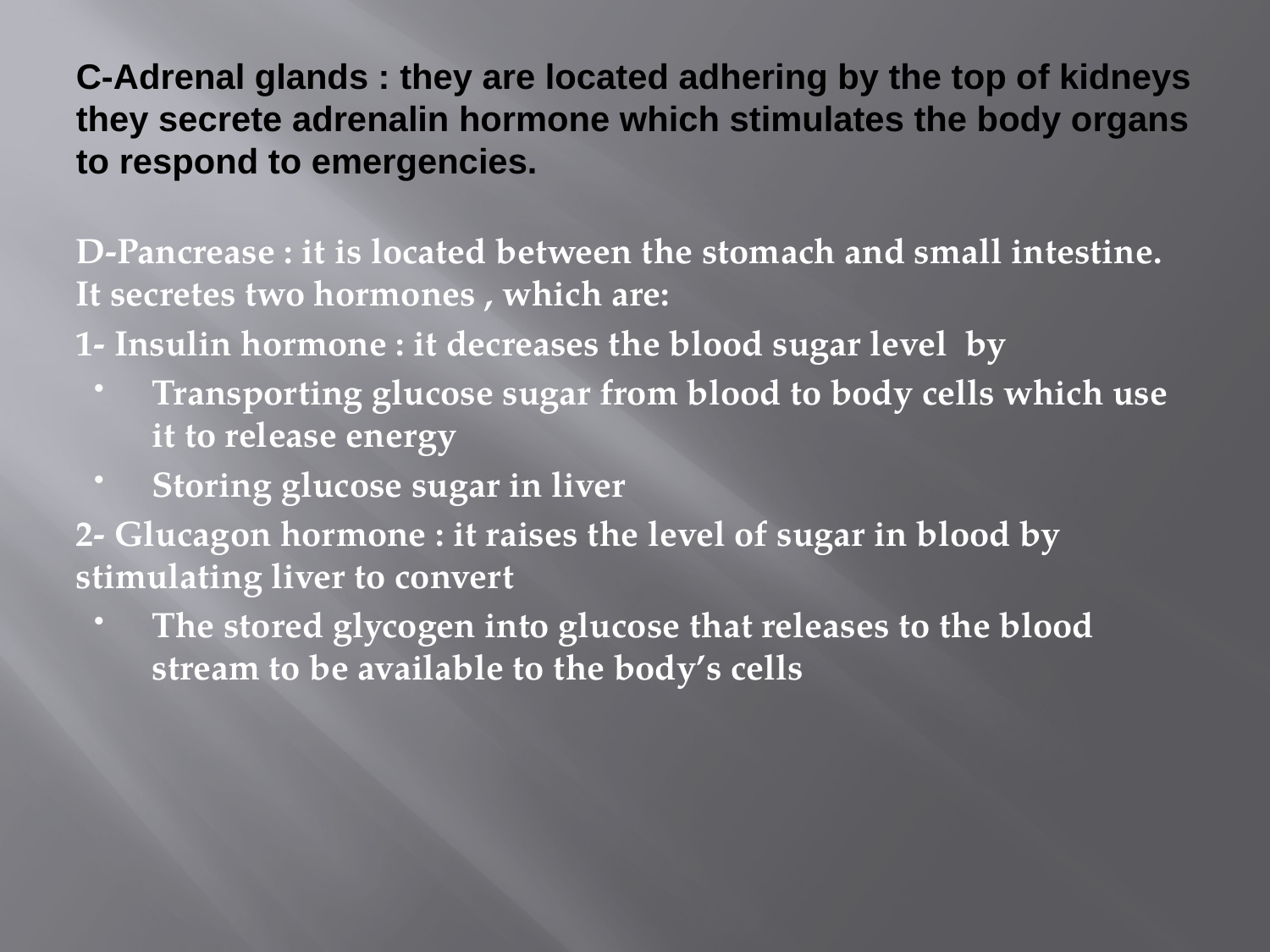

# C-Adrenal glands : they are located adhering by the top of kidneys they secrete adrenalin hormone which stimulates the body organs to respond to emergencies.
D-Pancrease : it is located between the stomach and small intestine. It secretes two hormones , which are:
1- Insulin hormone : it decreases the blood sugar level  by
Transporting glucose sugar from blood to body cells which use it to release energy
Storing glucose sugar in liver
2- Glucagon hormone : it raises the level of sugar in blood by stimulating liver to convert
The stored glycogen into glucose that releases to the blood stream to be available to the body’s cells